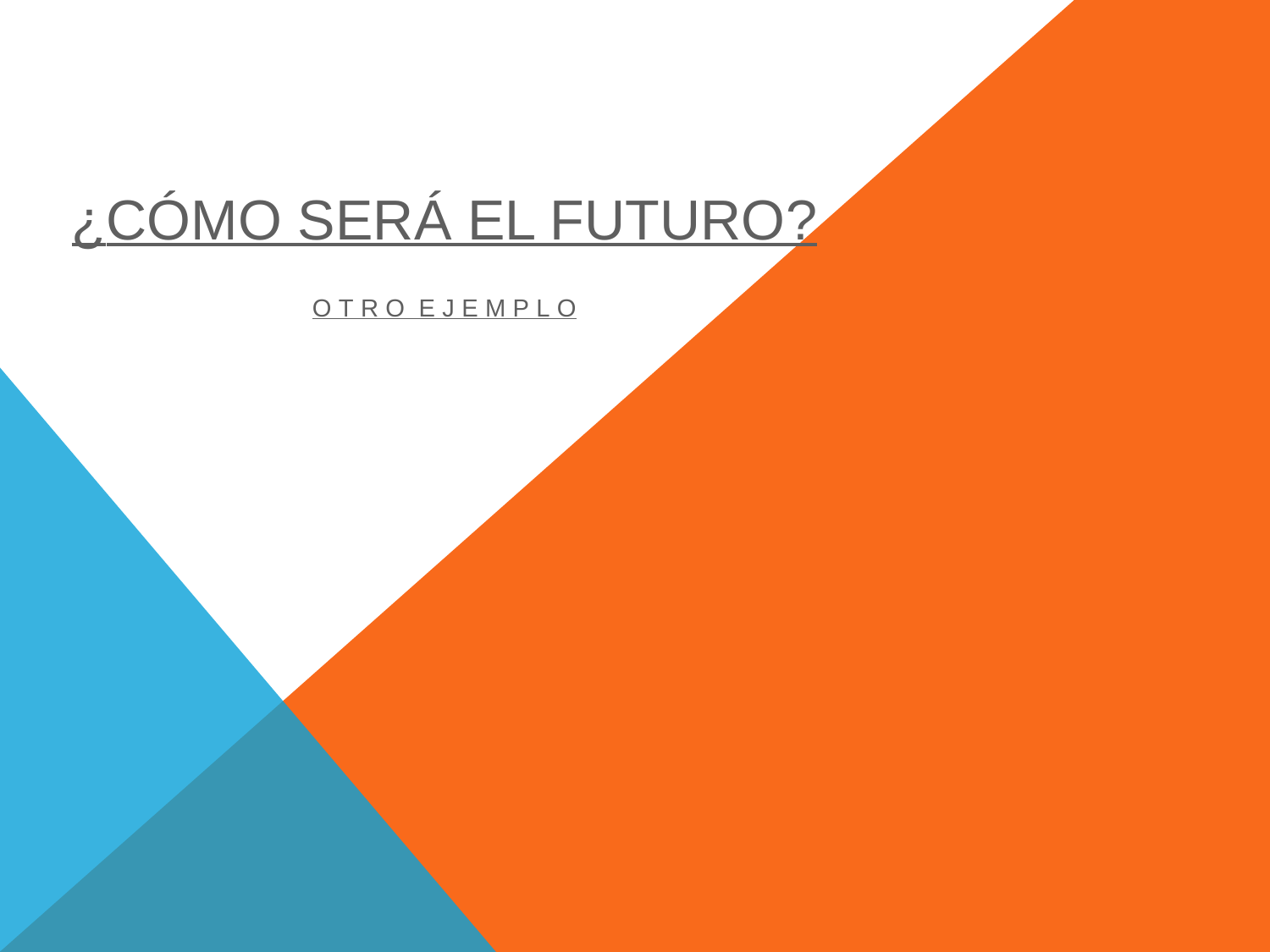

# ¿Cómo será el futuro?
Otro ejemplo